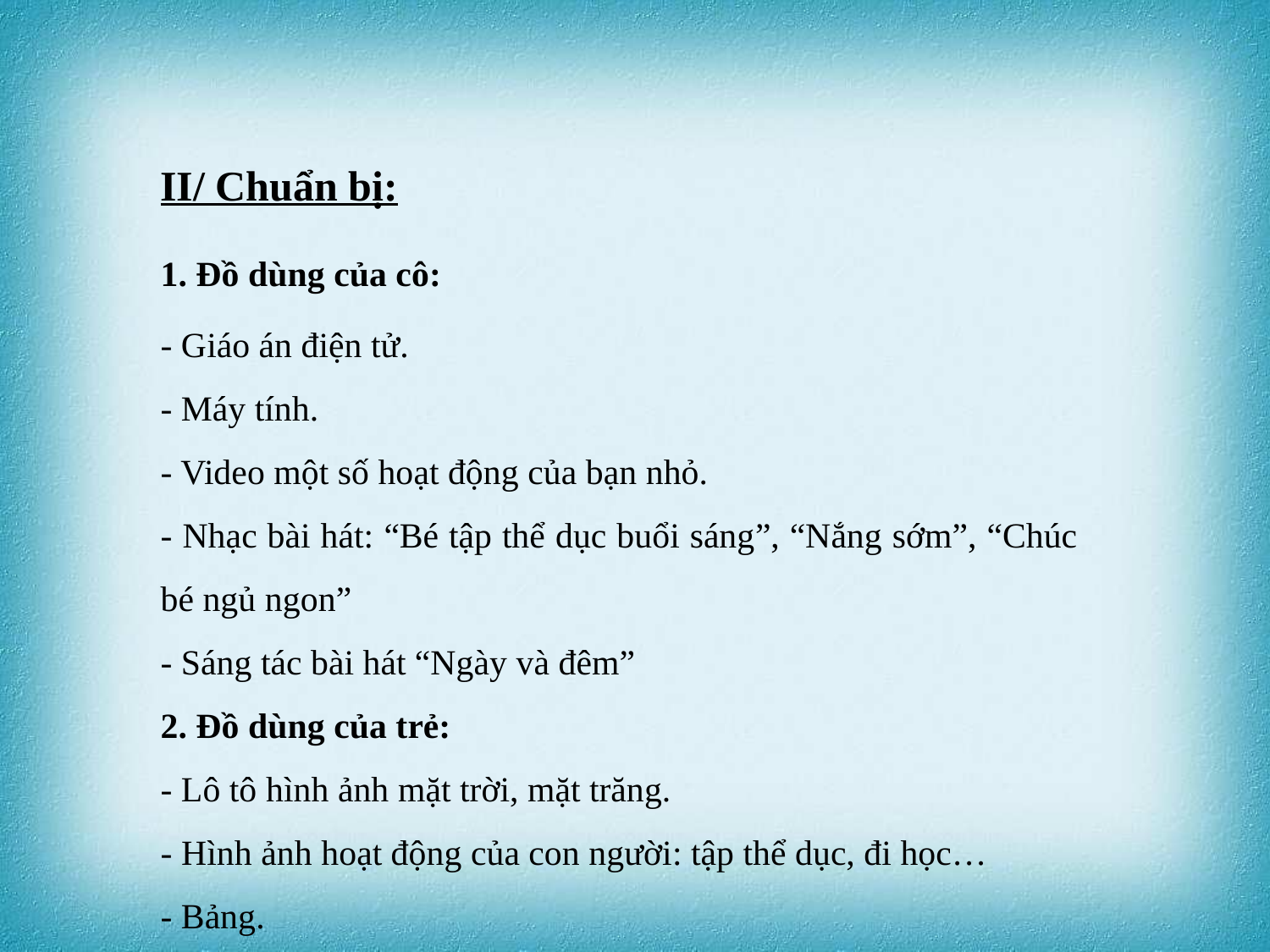

II/ Chuẩn bị:
1. Đồ dùng của cô:
- Giáo án điện tử.
- Máy tính.
- Video một số hoạt động của bạn nhỏ.
- Nhạc bài hát: “Bé tập thể dục buổi sáng”, “Nắng sớm”, “Chúc bé ngủ ngon”
- Sáng tác bài hát “Ngày và đêm”
2. Đồ dùng của trẻ:
- Lô tô hình ảnh mặt trời, mặt trăng.
- Hình ảnh hoạt động của con người: tập thể dục, đi học…
- Bảng.